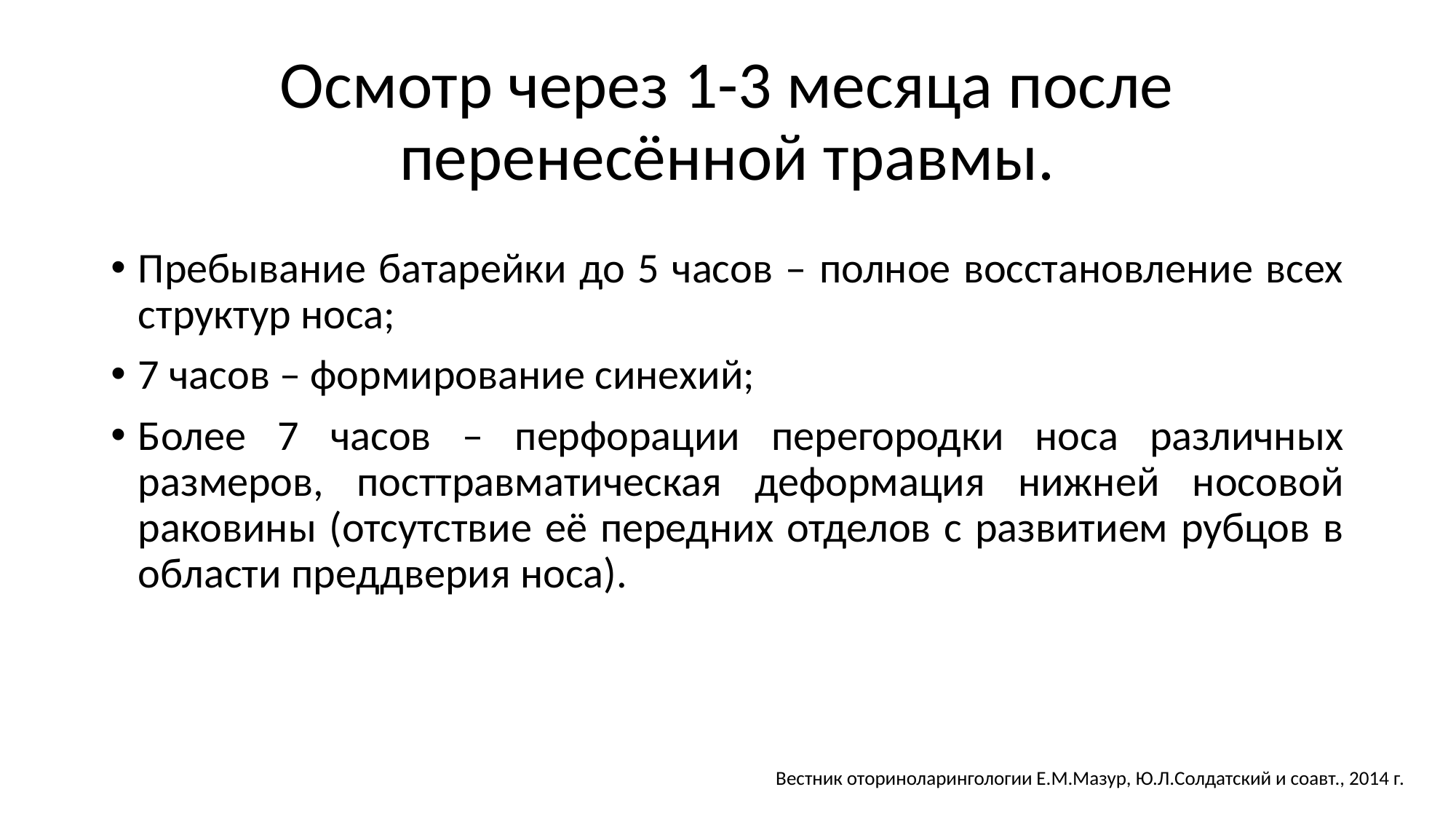

# Осмотр через 1-3 месяца после перенесённой травмы.
Пребывание батарейки до 5 часов – полное восстановление всех структур носа;
7 часов – формирование синехий;
Более 7 часов – перфорации перегородки носа различных размеров, посттравматическая деформация нижней носовой раковины (отсутствие её передних отделов с развитием рубцов в области преддверия носа).
Вестник оториноларингологии Е.М.Мазур, Ю.Л.Солдатский и соавт., 2014 г.